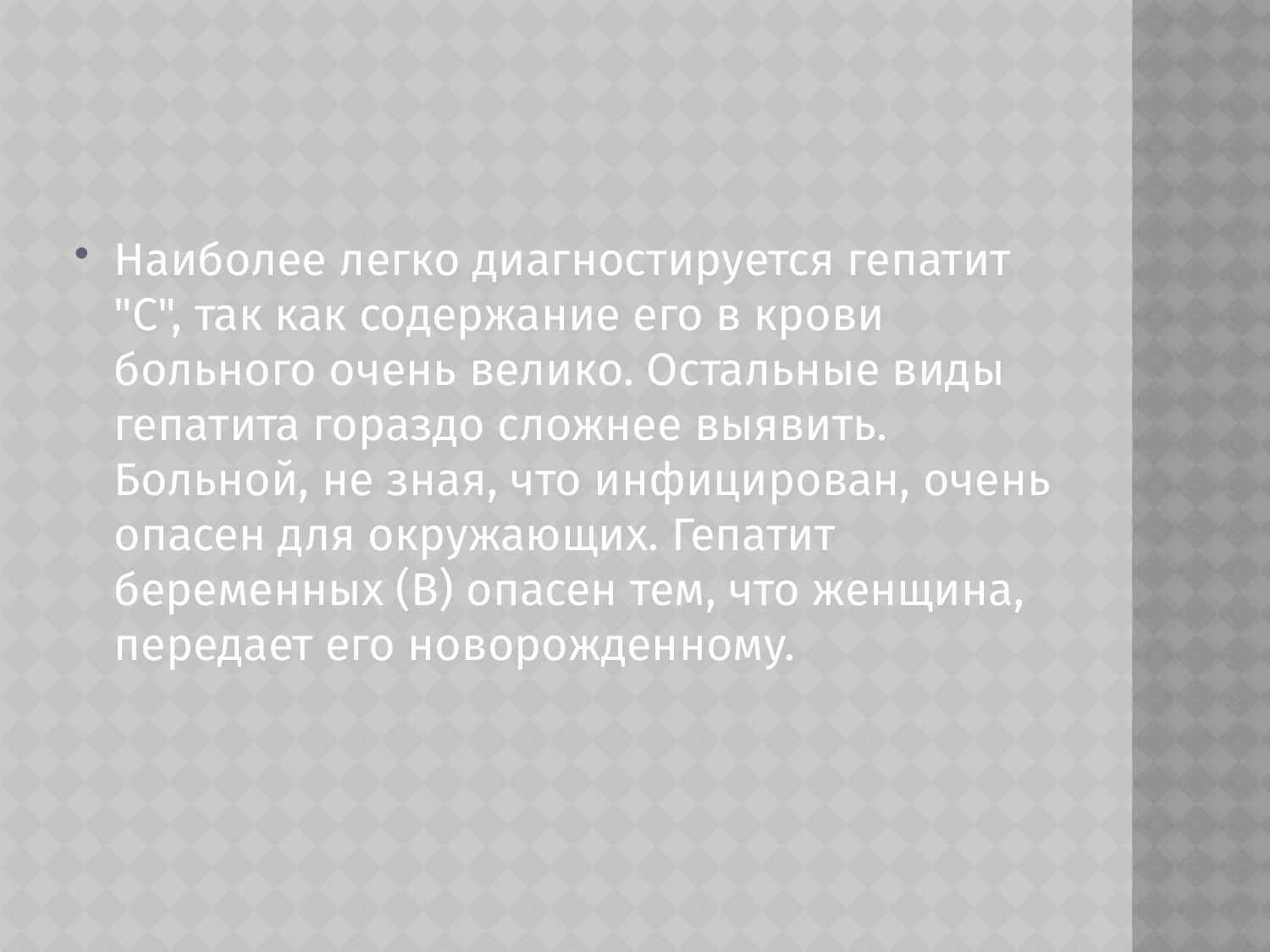

#
Наиболее легко диагностируется гепатит "С", так как содержание его в крови больного очень велико. Остальные виды гепатита гораздо сложнее выявить. Больной, не зная, что инфицирован, очень опасен для окружающих. Гепатит беременных (В) опасен тем, что женщина, передает его новорожденному.